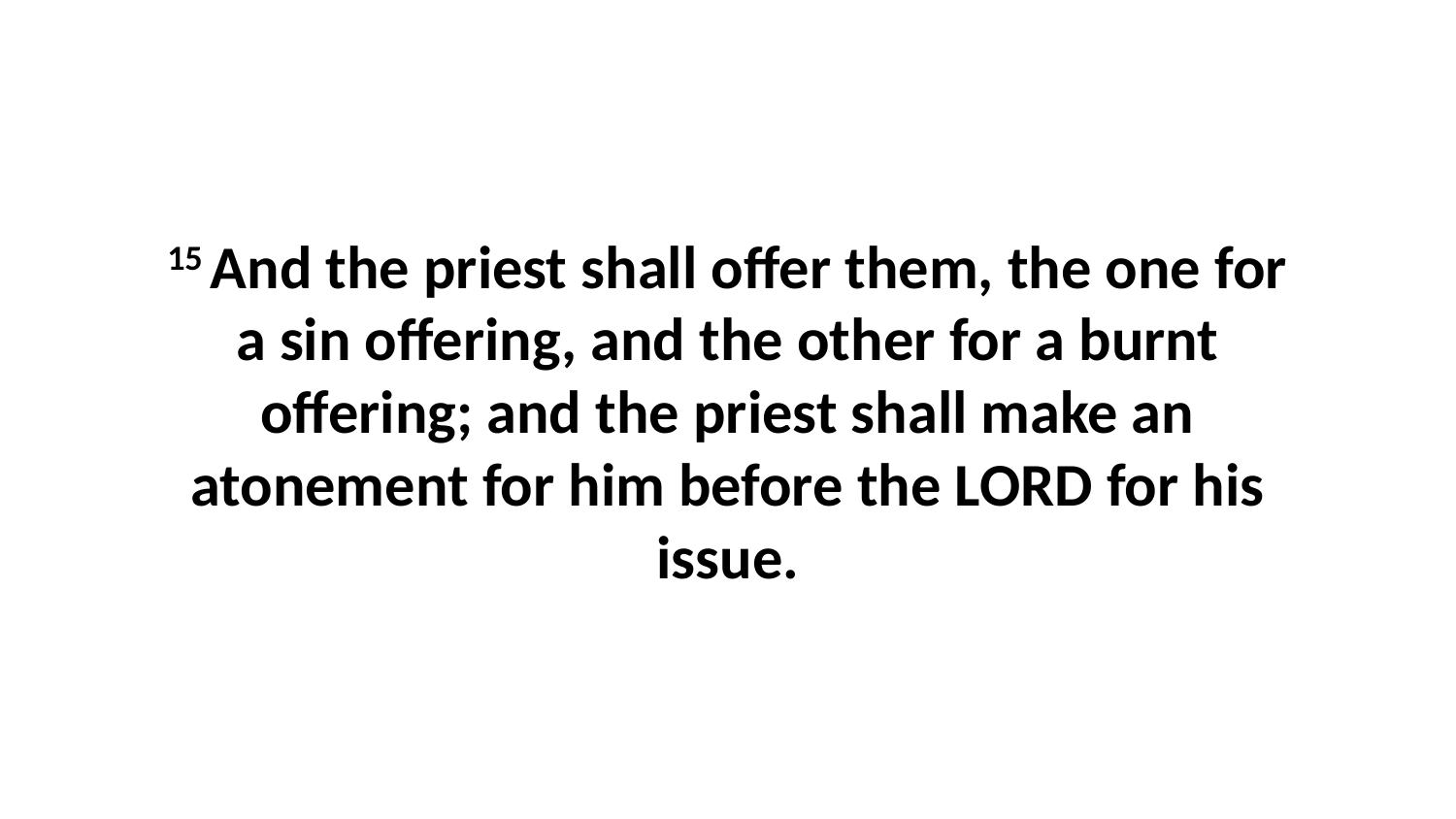

15 And the priest shall offer them, the one for a sin offering, and the other for a burnt offering; and the priest shall make an atonement for him before the LORD for his issue.